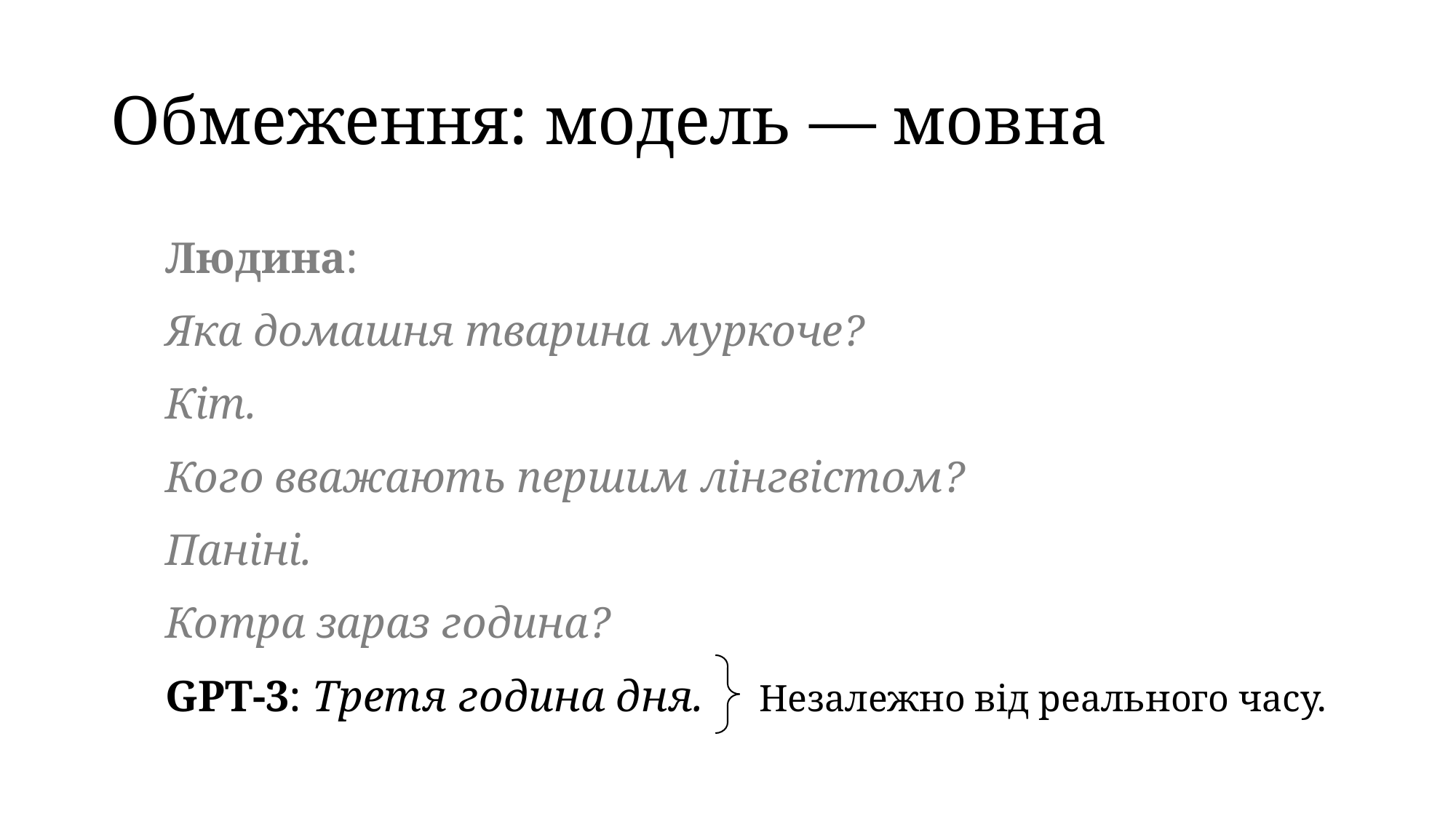

# Обмеження: модель — мовна
Людина:
Яка домашня тварина муркоче?
Кіт.
Кого вважають першим лінгвістом?
Паніні.
Котра зараз година?
GPT-3: Третя година дня.     Незалежно від реального часу.